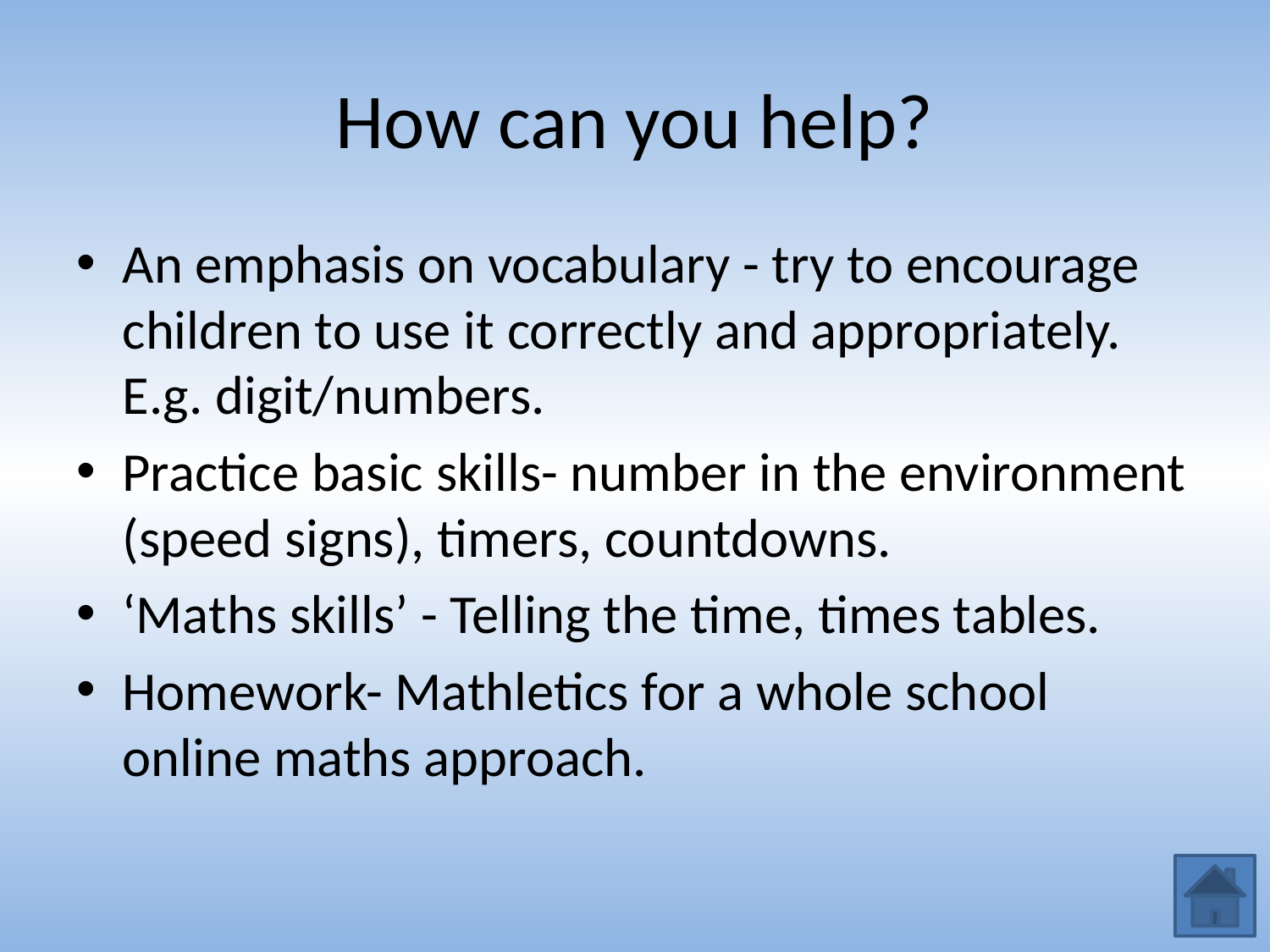

# How can you help?
An emphasis on vocabulary - try to encourage children to use it correctly and appropriately. E.g. digit/numbers.
Practice basic skills- number in the environment (speed signs), timers, countdowns.
‘Maths skills’ - Telling the time, times tables.
Homework- Mathletics for a whole school online maths approach.